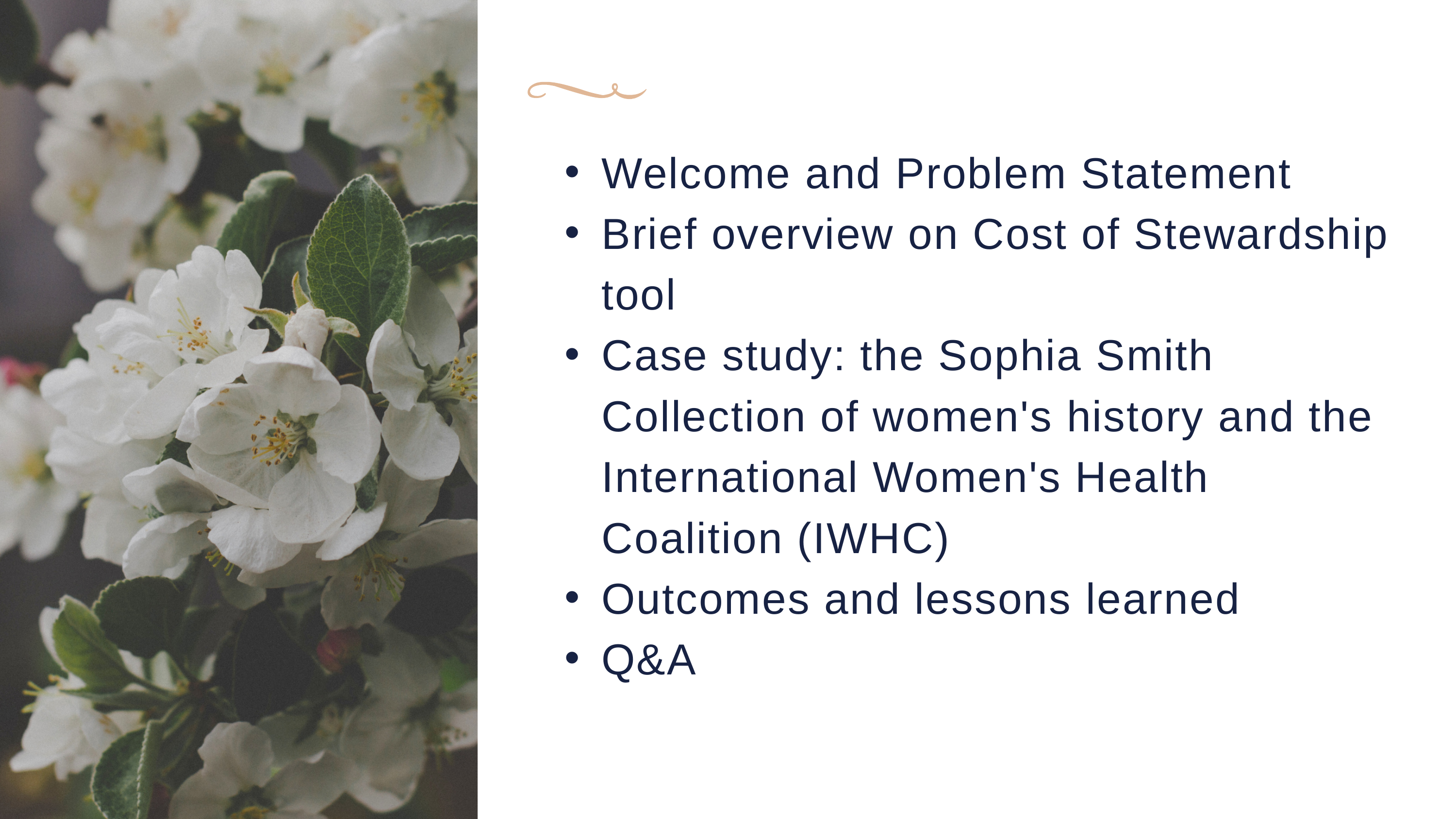

Welcome and Problem Statement
Brief overview on Cost of Stewardship tool
Case study: the Sophia Smith Collection of women's history and the International Women's Health Coalition (IWHC)
Outcomes and lessons learned
Q&A